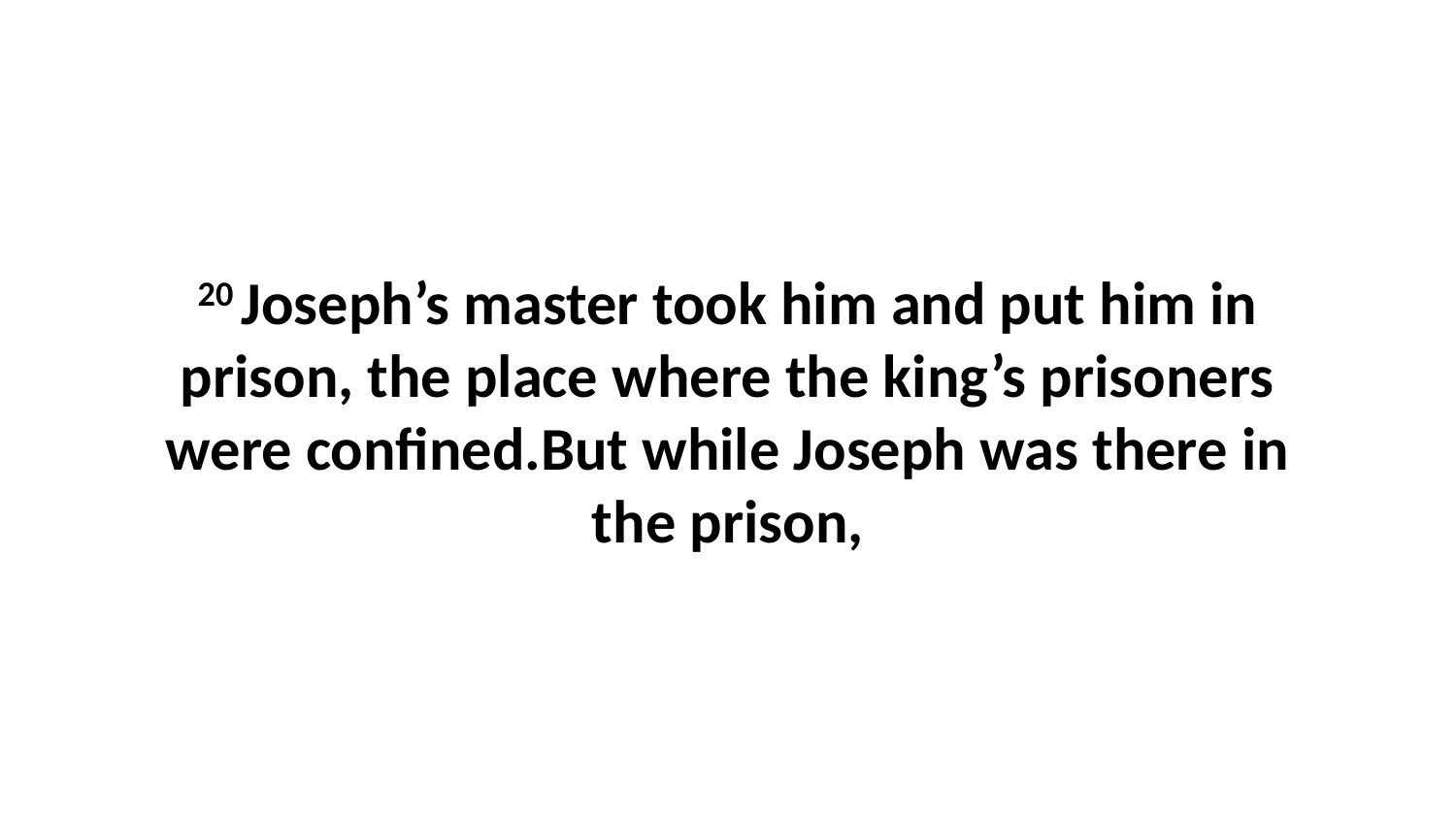

20 Joseph’s master took him and put him in prison, the place where the king’s prisoners were confined.But while Joseph was there in the prison,